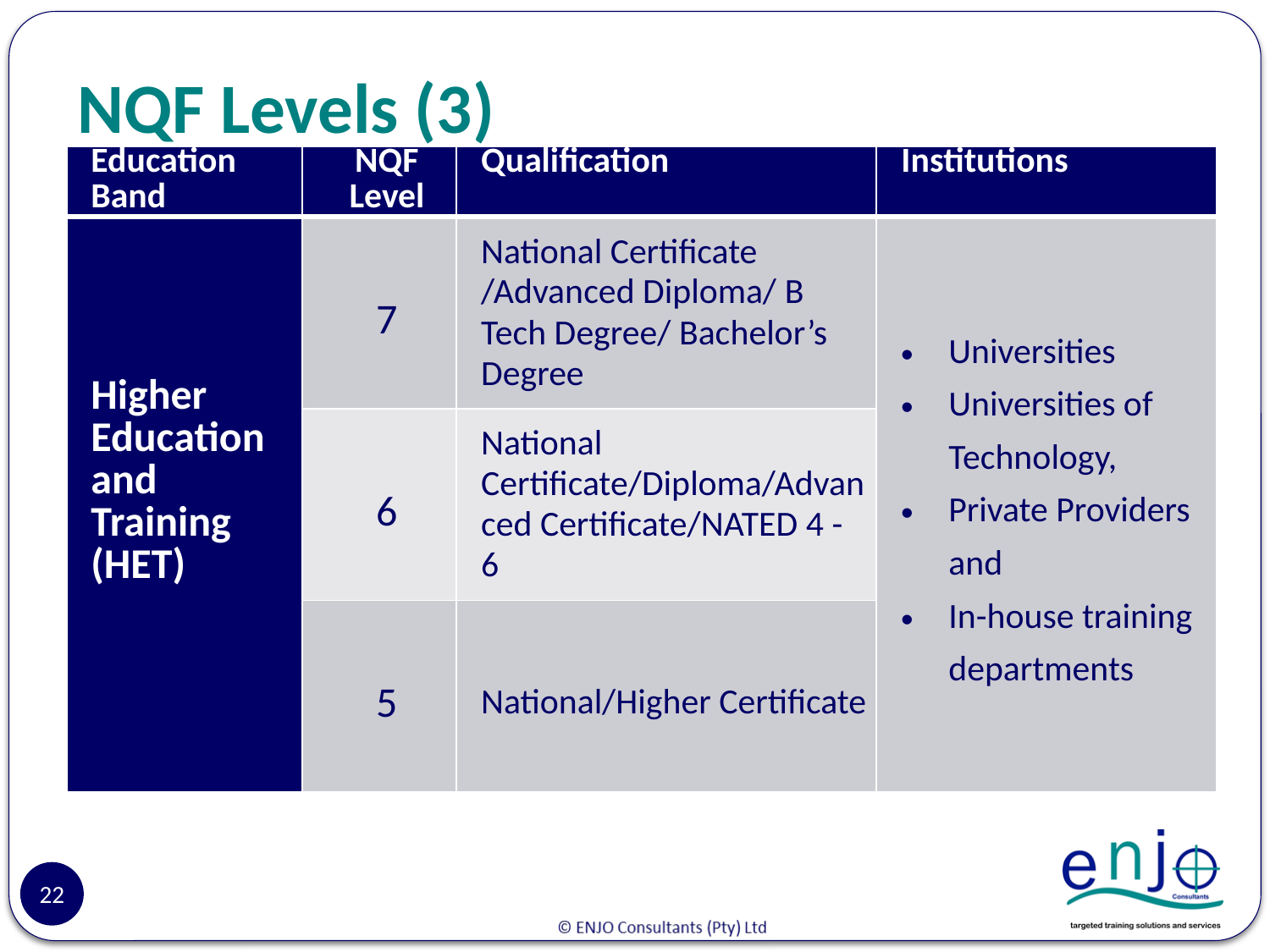

# NQF Levels (3)
| Education Band | NQF Level | Qualification | Institutions |
| --- | --- | --- | --- |
| Higher Education and Training (HET) | 7 | National Certificate /Advanced Diploma/ B Tech Degree/ Bachelor’s Degree | Universities Universities of Technology, Private Providers and In-house training departments |
|  | 6 | National Certificate/Diploma/Advanced Certificate/NATED 4 - 6 |  |
|  | 5 | National/Higher Certificate |  |
22